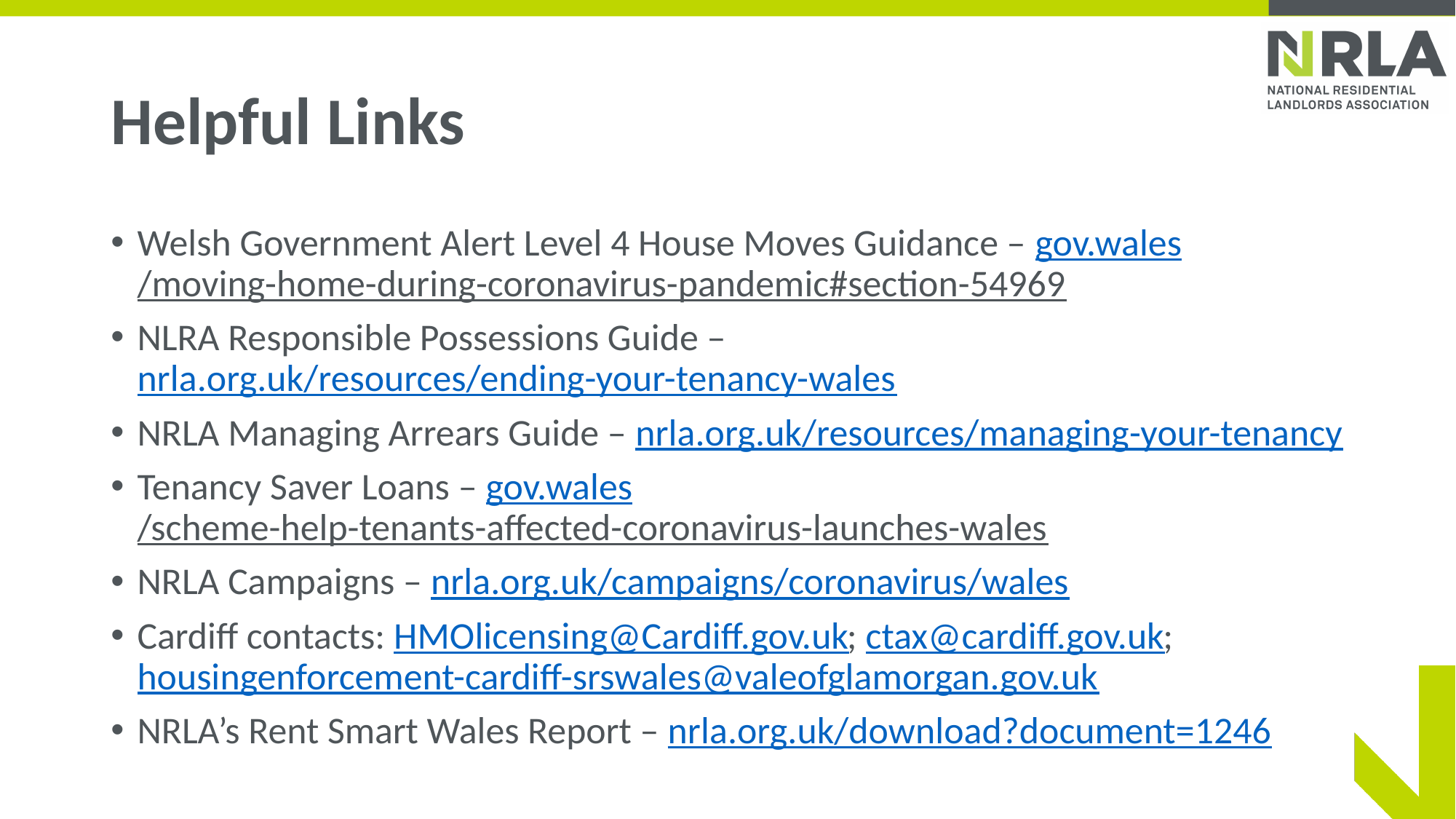

# Helpful Links
Welsh Government Alert Level 4 House Moves Guidance – gov.wales/moving-home-during-coronavirus-pandemic#section-54969
NLRA Responsible Possessions Guide – nrla.org.uk/resources/ending-your-tenancy-wales
NRLA Managing Arrears Guide – nrla.org.uk/resources/managing-your-tenancy
Tenancy Saver Loans – gov.wales/scheme-help-tenants-affected-coronavirus-launches-wales
NRLA Campaigns – nrla.org.uk/campaigns/coronavirus/wales
Cardiff contacts: HMOlicensing@Cardiff.gov.uk; ctax@cardiff.gov.uk; housingenforcement-cardiff-srswales@valeofglamorgan.gov.uk
NRLA’s Rent Smart Wales Report – nrla.org.uk/download?document=1246